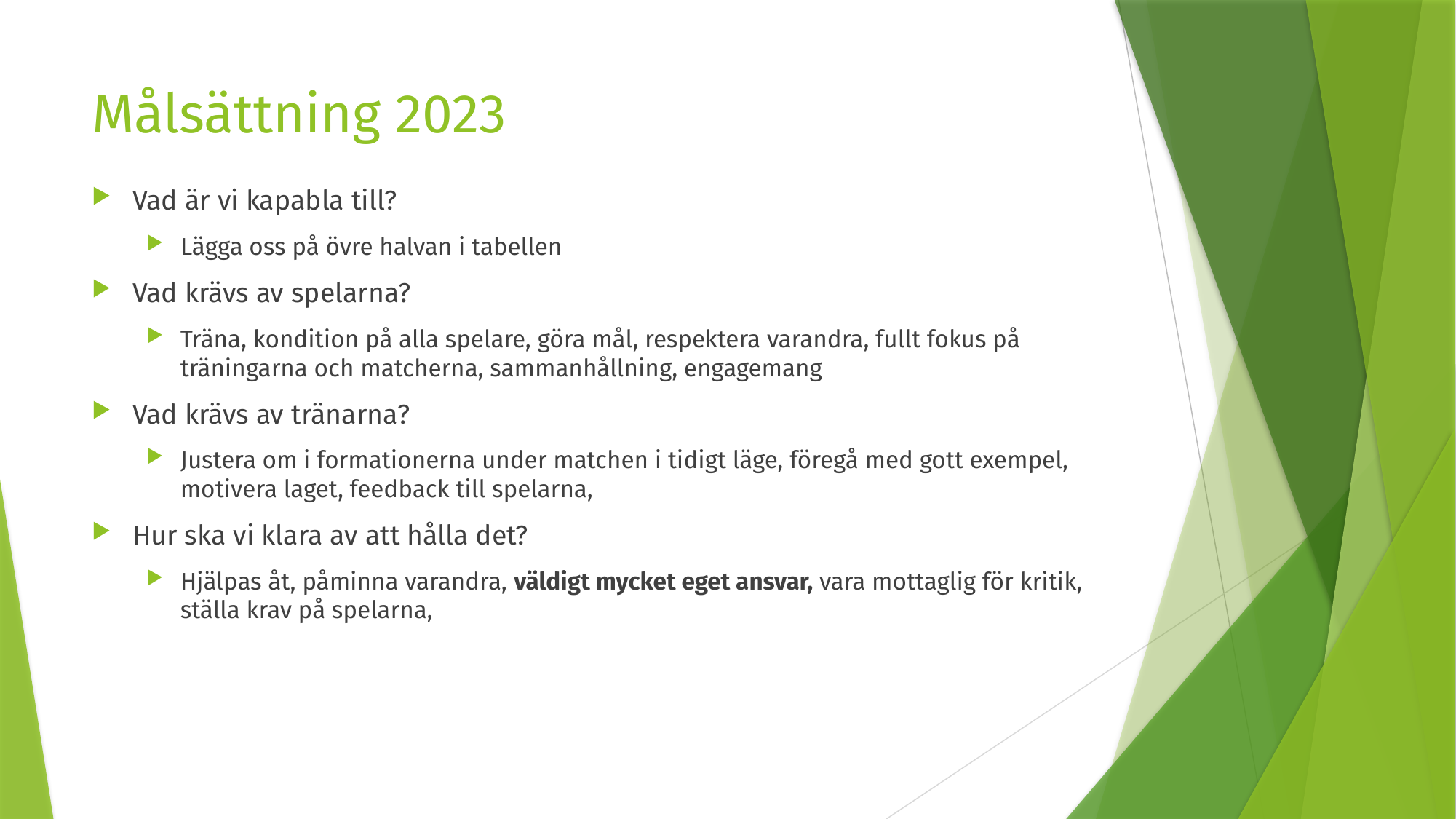

# Målsättning 2023
Vad är vi kapabla till?
Lägga oss på övre halvan i tabellen
Vad krävs av spelarna?
Träna, kondition på alla spelare, göra mål, respektera varandra, fullt fokus på träningarna och matcherna, sammanhållning, engagemang
Vad krävs av tränarna?
Justera om i formationerna under matchen i tidigt läge, föregå med gott exempel, motivera laget, feedback till spelarna,
Hur ska vi klara av att hålla det?
Hjälpas åt, påminna varandra, väldigt mycket eget ansvar, vara mottaglig för kritik, ställa krav på spelarna,